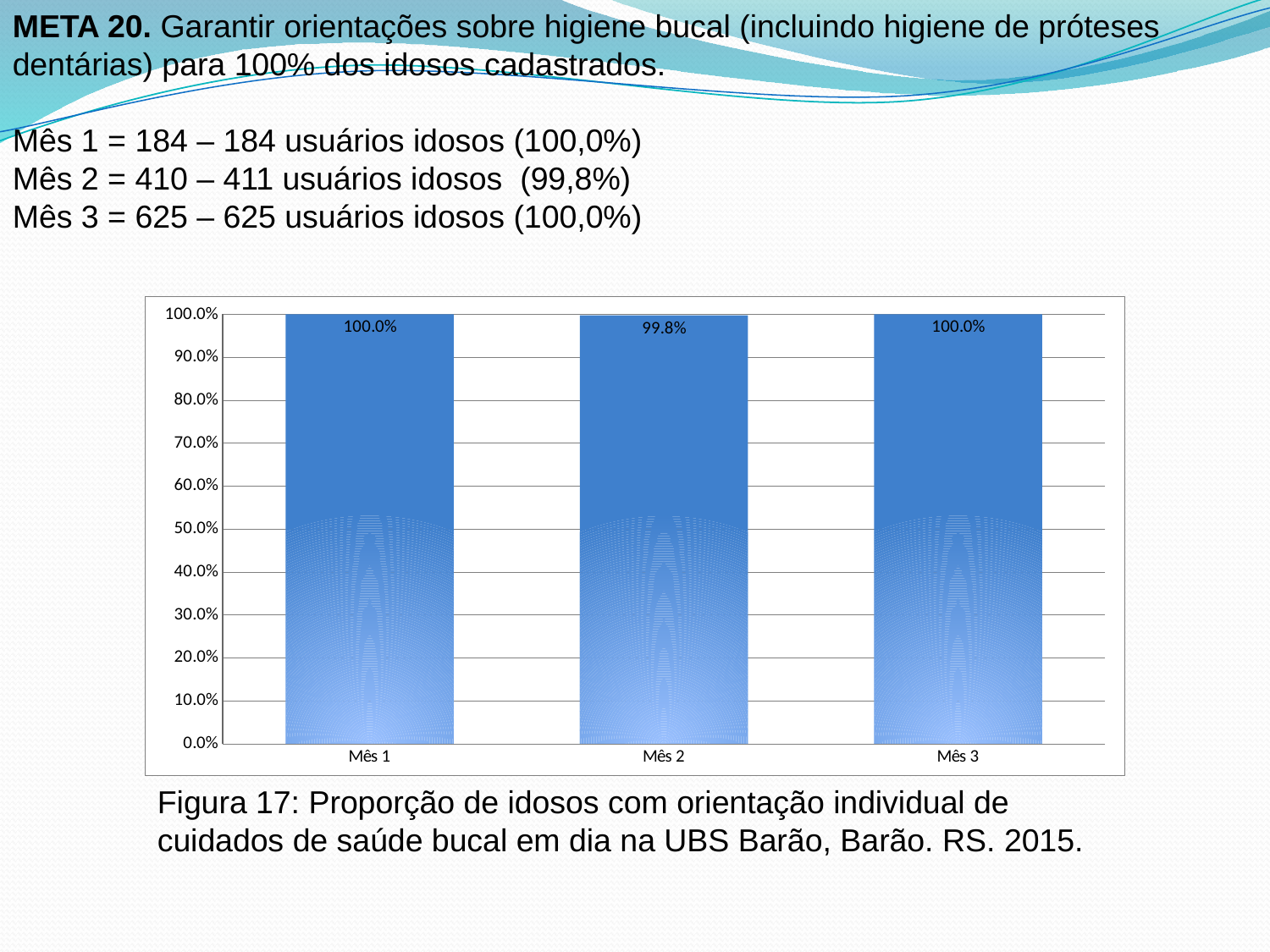

META 20. Garantir orientações sobre higiene bucal (incluindo higiene de próteses dentárias) para 100% dos idosos cadastrados.

Mês 1 = 184 – 184 usuários idosos (100,0%)
Mês 2 = 410 – 411 usuários idosos  (99,8%)
Mês 3 = 625 – 625 usuários idosos (100,0%)

### Chart

| Category | Proporção de idosos com orientação individual de cuidados de saúde bucal em dia |
|---|---|
| Mês 1 | 1.0 |
| Mês 2 | 0.997566909975667 |
| Mês 3 | 1.0 |
Figura 17: Proporção de idosos com orientação individual de cuidados de saúde bucal em dia na UBS Barão, Barão. RS. 2015.